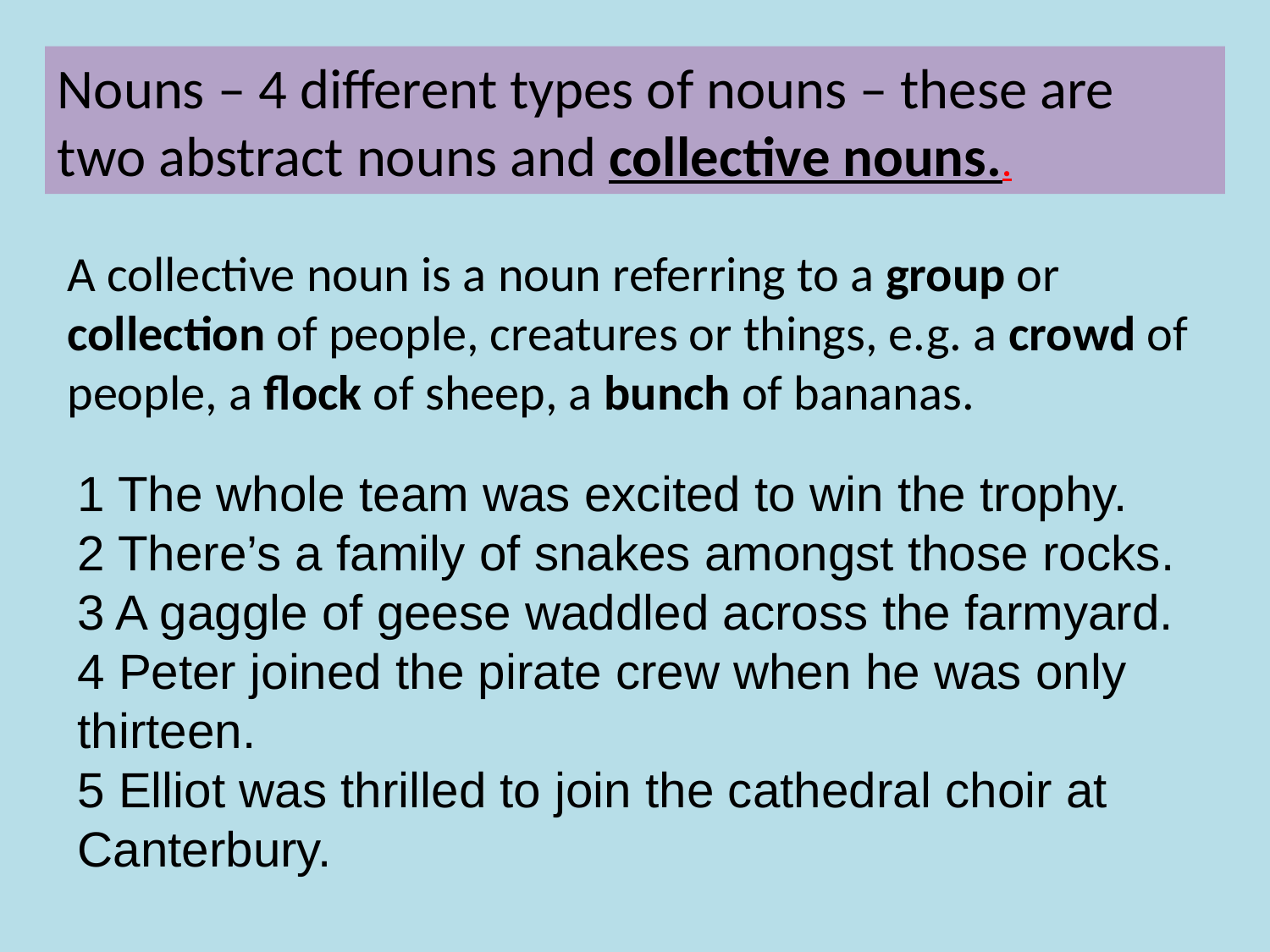

Nouns – 4 different types of nouns – these are two abstract nouns and collective nouns..
A collective noun is a noun referring to a group or collection of people, creatures or things, e.g. a crowd of people, a flock of sheep, a bunch of bananas.

1 The whole team was excited to win the trophy.
2 There’s a family of snakes amongst those rocks.
3 A gaggle of geese waddled across the farmyard.
4 Peter joined the pirate crew when he was only thirteen.
5 Elliot was thrilled to join the cathedral choir at Canterbury.